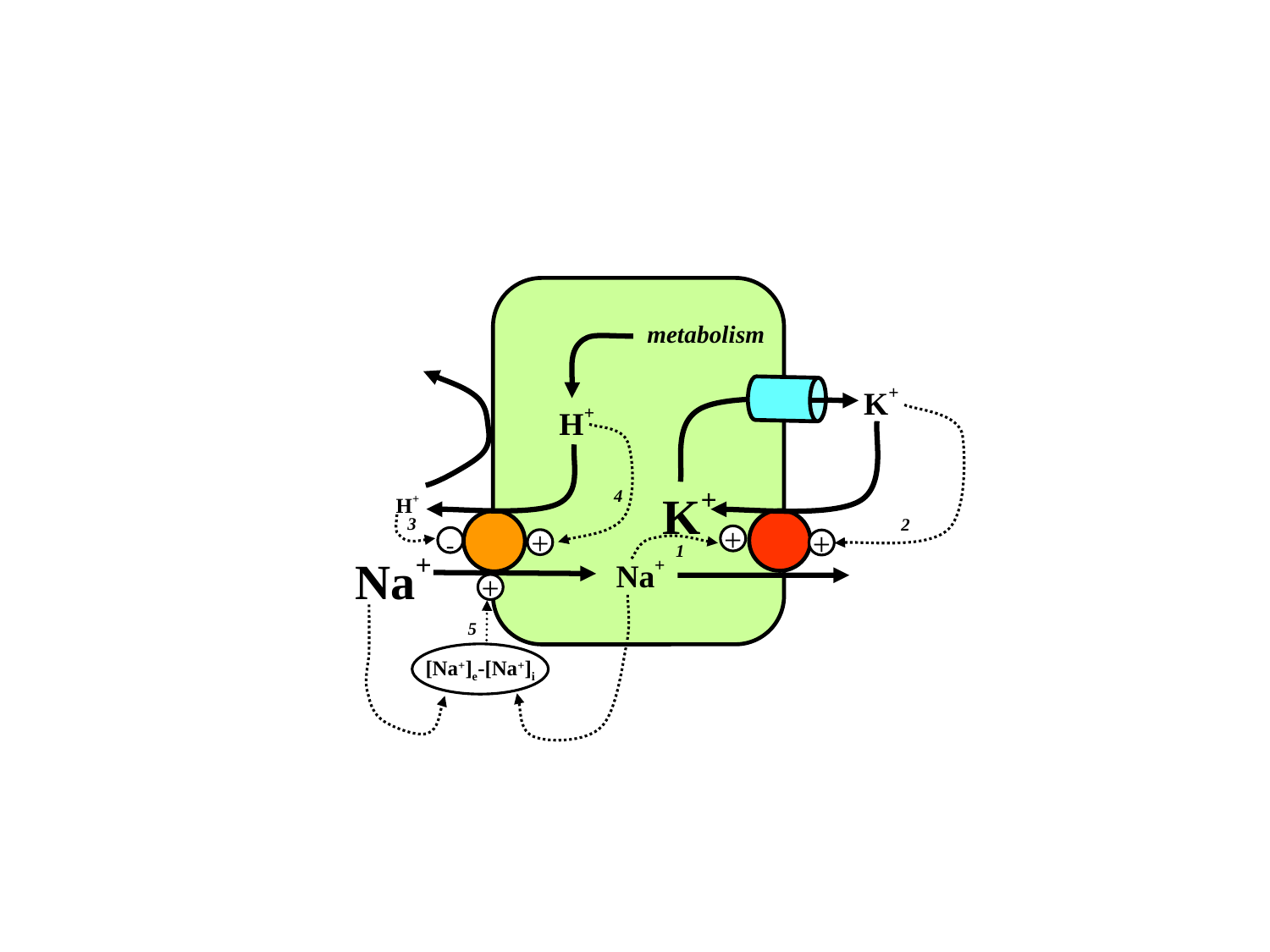

metabolism

K+

H+

4
+

K+
H+
3

-
2

+

1
+
Na+
Na+

+

5
[Na+]e-[Na+]i